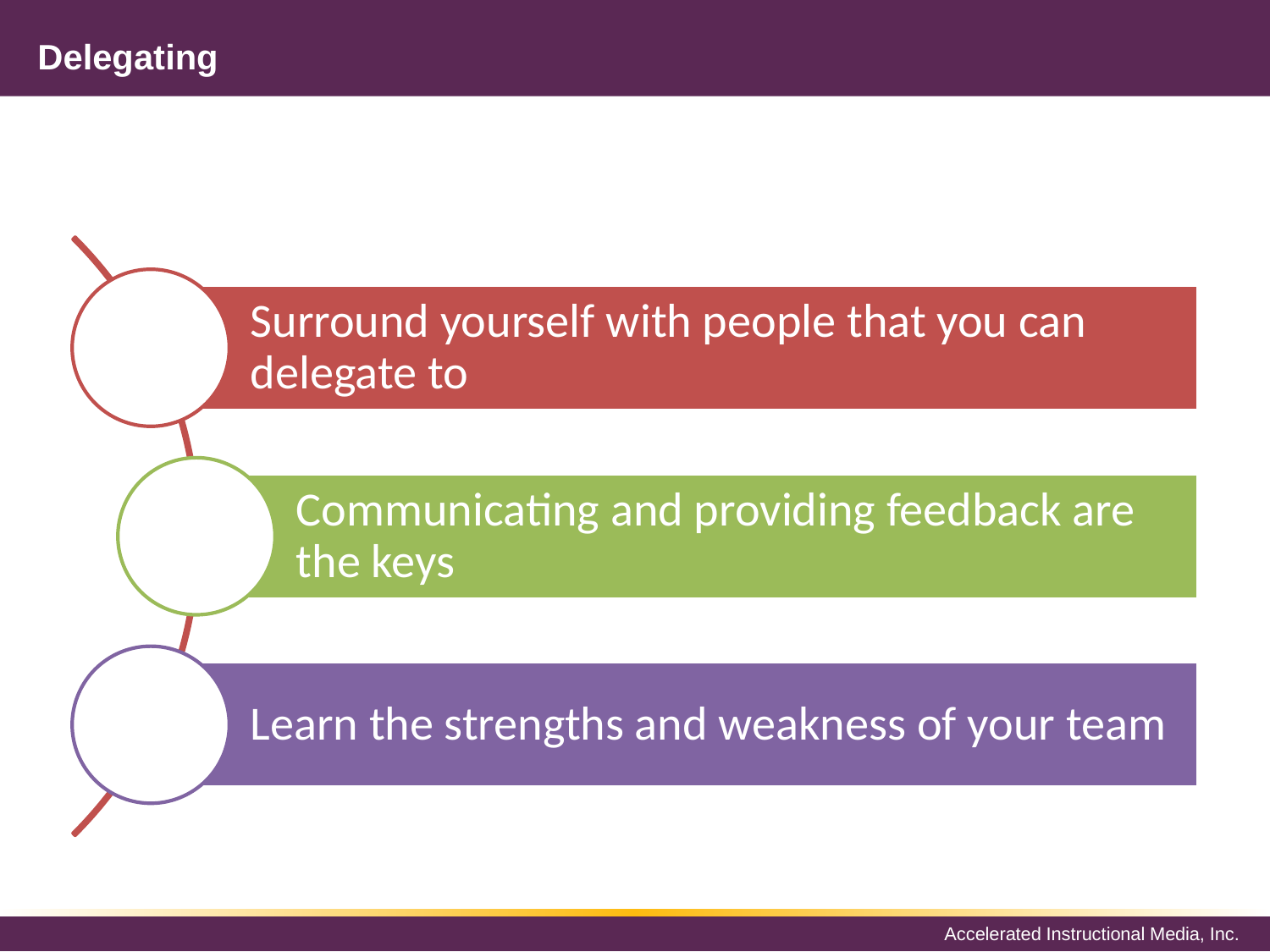

# Delegating

Surround yourself with people that you can delegate to

Communicating and providing feedback are the keys

Learn the strengths and weakness of your team